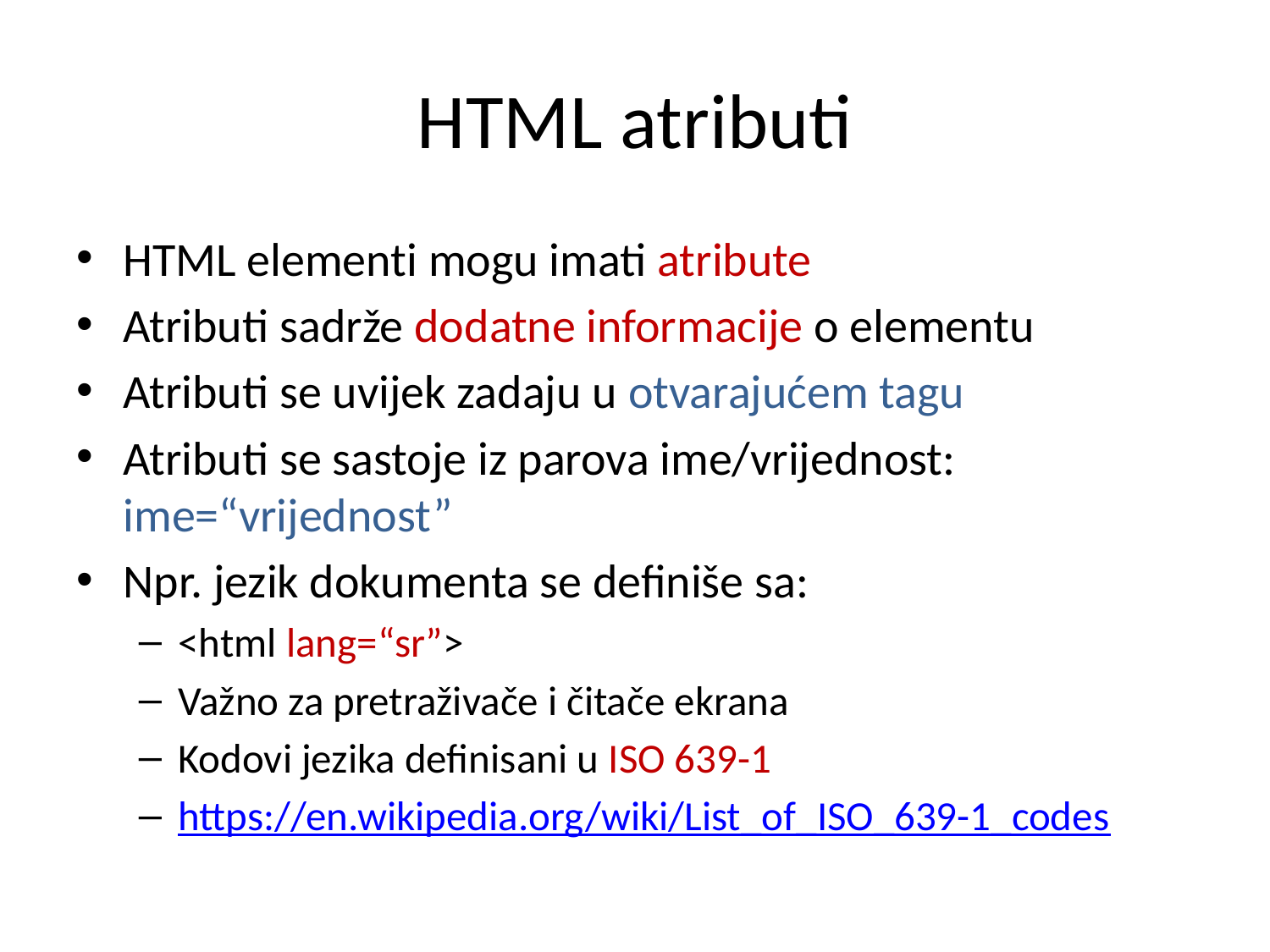

# HTML atributi
HTML elementi mogu imati atribute
Atributi sadrže dodatne informacije o elementu
Atributi se uvijek zadaju u otvarajućem tagu
Atributi se sastoje iz parova ime/vrijednost: ime=“vrijednost”
Npr. jezik dokumenta se definiše sa:
<html lang=“sr”>
Važno za pretraživače i čitače ekrana
Kodovi jezika definisani u ISO 639-1
https://en.wikipedia.org/wiki/List_of_ISO_639-1_codes